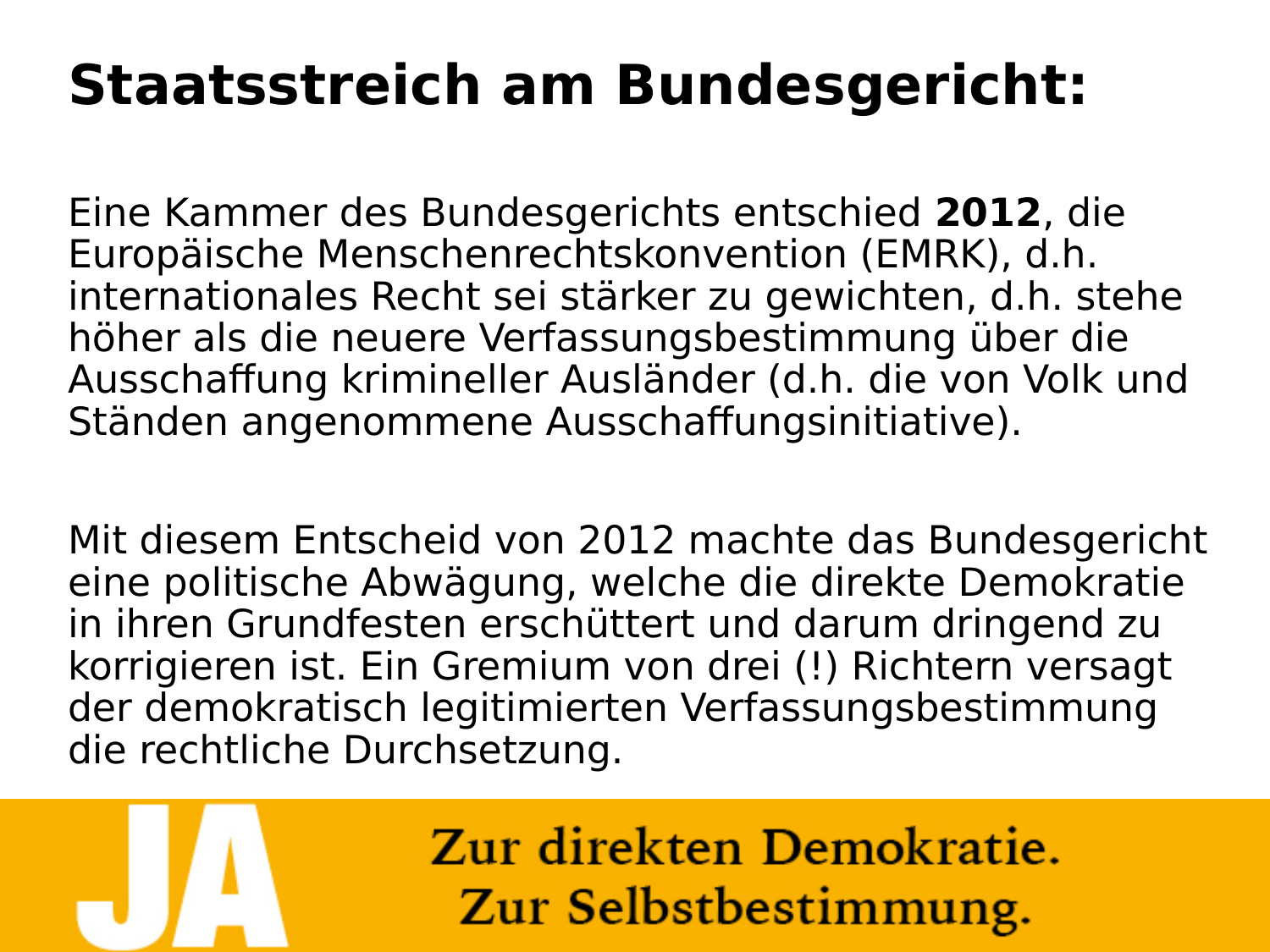

# Staatsstreich am Bundesgericht:
Eine Kammer des Bundesgerichts entschied 2012, die Europäische Menschenrechtskonvention (EMRK), d.h. internationales Recht sei stärker zu gewichten, d.h. stehe höher als die neuere Verfassungsbestimmung über die Ausschaffung krimineller Ausländer (d.h. die von Volk und Ständen angenommene Ausschaffungsinitiative).

Mit diesem Entscheid von 2012 machte das Bundesgericht eine politische Abwägung, welche die direkte Demokratie in ihren Grundfesten erschüttert und darum dringend zu korrigieren ist. Ein Gremium von drei (!) Richtern versagt der demokratisch legitimierten Verfassungsbestimmung die rechtliche Durchsetzung.